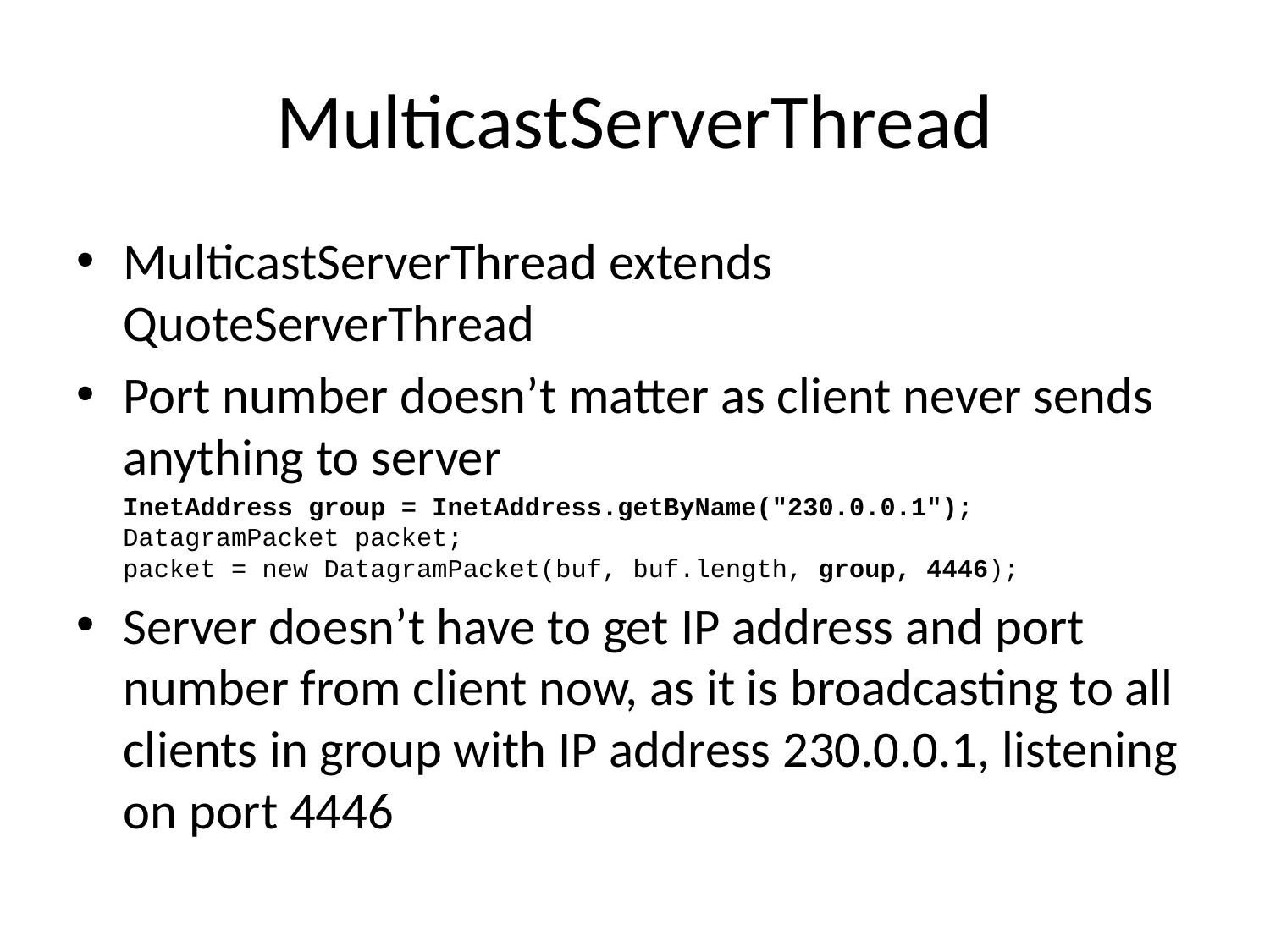

# MulticastServerThread
MulticastServerThread extends QuoteServerThread
Port number doesn’t matter as client never sends anything to server
	InetAddress group = InetAddress.getByName("230.0.0.1"); DatagramPacket packet;
packet = new DatagramPacket(buf, buf.length, group, 4446);
Server doesn’t have to get IP address and port number from client now, as it is broadcasting to all clients in group with IP address 230.0.0.1, listening on port 4446